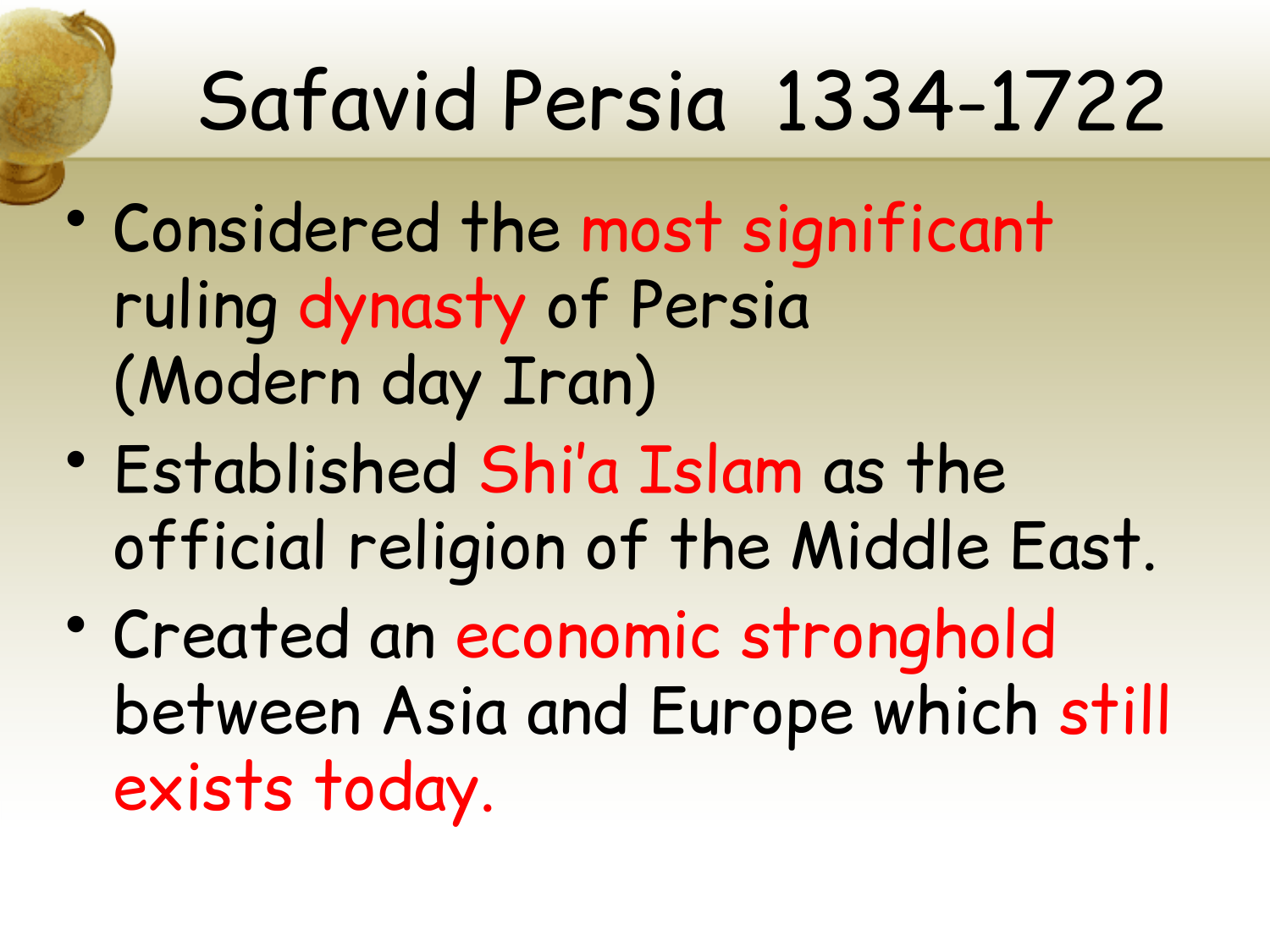

# Safavid Persia  1334-1722
Considered the most significant ruling dynasty of Persia
(Modern day Iran)
Established Shi’a Islam as the official religion of the Middle East.
Created an economic stronghold between Asia and Europe which still exists today.